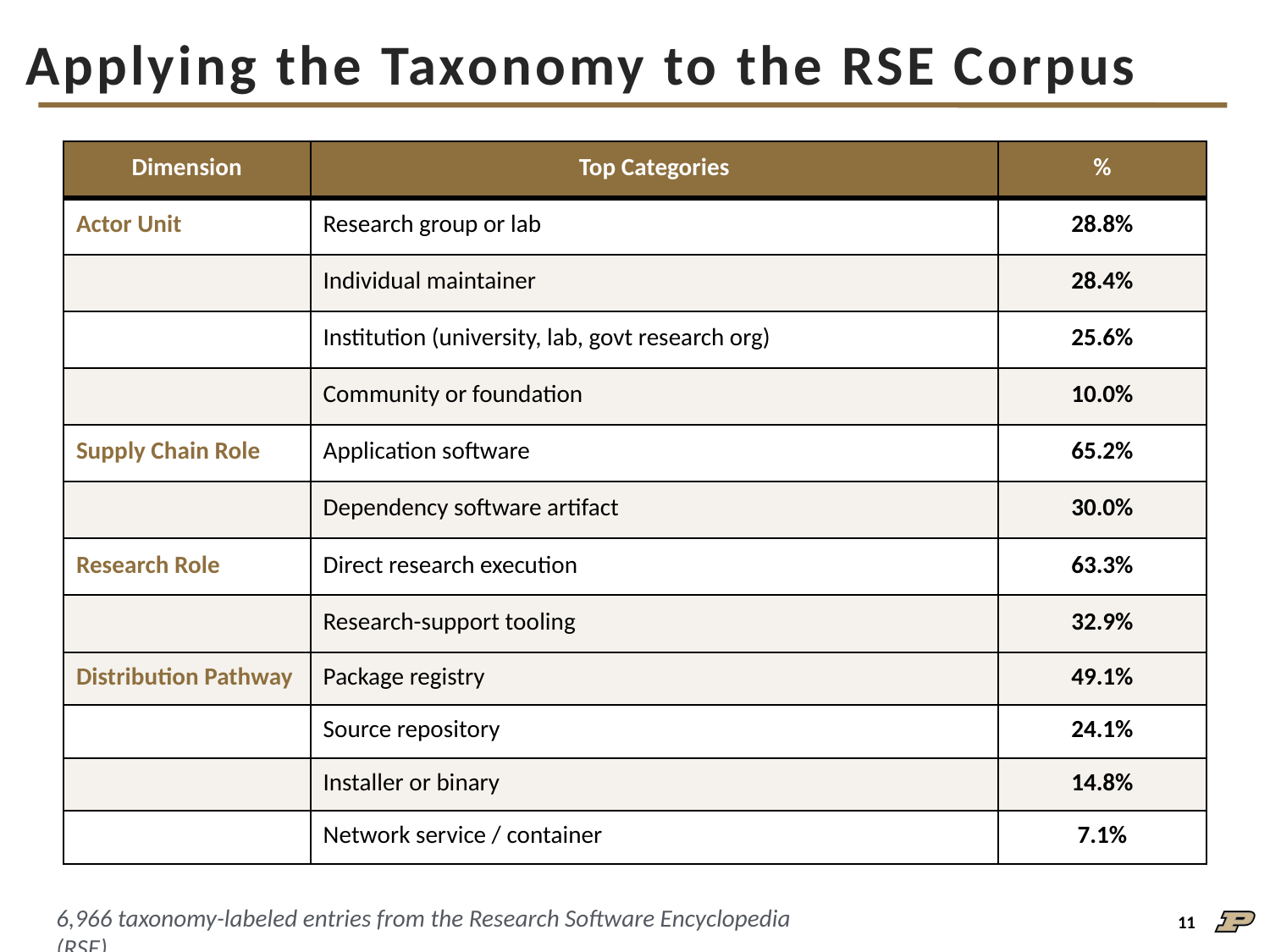

# Applying the Taxonomy to the RSE Corpus
| Dimension | Top Categories | % |
| --- | --- | --- |
| Actor Unit | Research group or lab | 28.8% |
|  | Individual maintainer | 28.4% |
|  | Institution (university, lab, govt research org) | 25.6% |
|  | Community or foundation | 10.0% |
| Supply Chain Role | Application software | 65.2% |
|  | Dependency software artifact | 30.0% |
| Research Role | Direct research execution | 63.3% |
|  | Research-support tooling | 32.9% |
| Distribution Pathway | Package registry | 49.1% |
| --- | --- | --- |
|  | Source repository | 24.1% |
|  | Installer or binary | 14.8% |
|  | Network service / container | 7.1% |
6,966 taxonomy-labeled entries from the Research Software Encyclopedia (RSE)
11